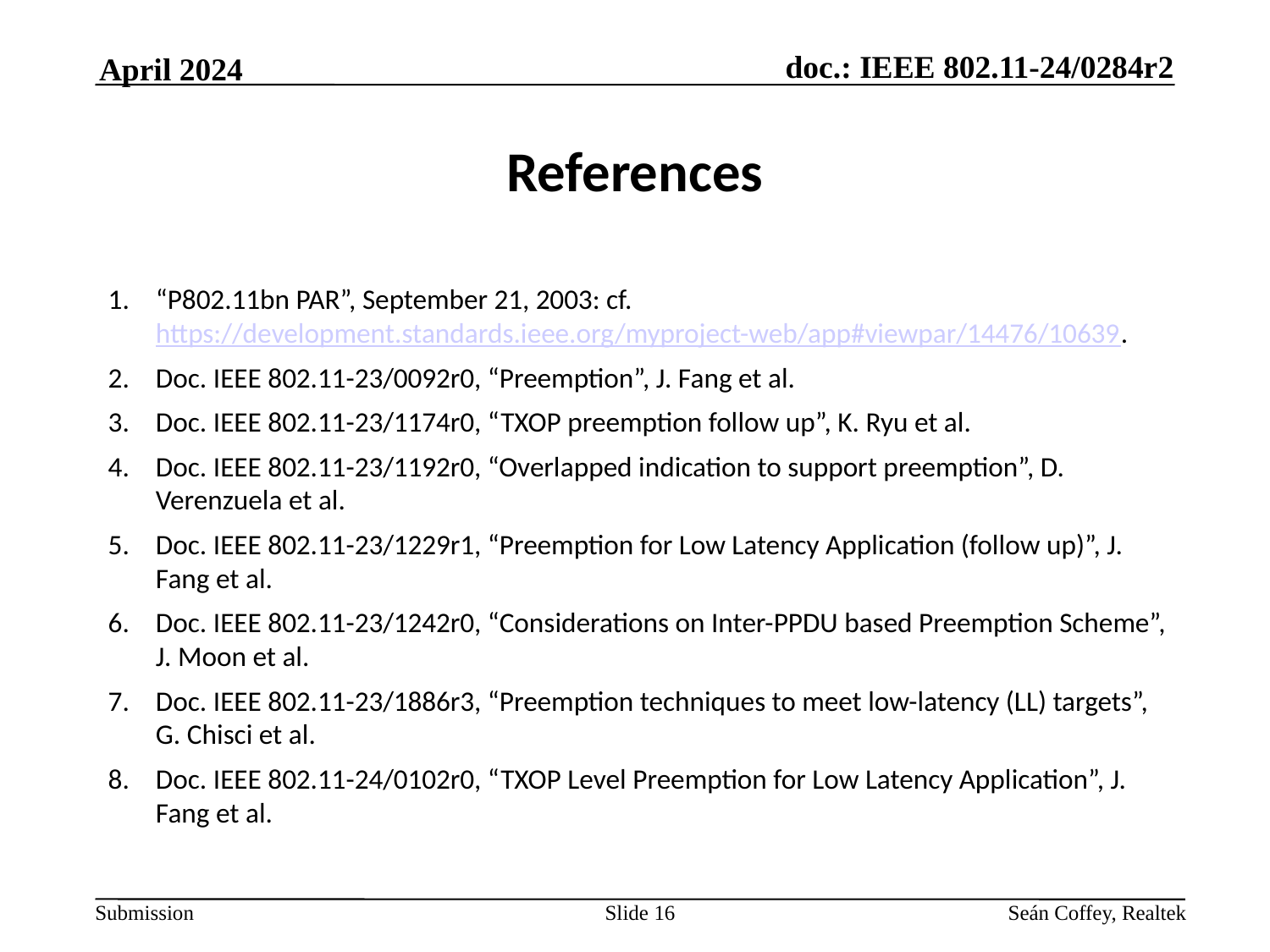

April 2024
# References
“P802.11bn PAR”, September 21, 2003: cf. https://development.standards.ieee.org/myproject-web/app#viewpar/14476/10639.
Doc. IEEE 802.11-23/0092r0, “Preemption”, J. Fang et al.
Doc. IEEE 802.11-23/1174r0, “TXOP preemption follow up”, K. Ryu et al.
Doc. IEEE 802.11-23/1192r0, “Overlapped indication to support preemption”, D. Verenzuela et al.
Doc. IEEE 802.11-23/1229r1, “Preemption for Low Latency Application (follow up)”, J. Fang et al.
Doc. IEEE 802.11-23/1242r0, “Considerations on Inter-PPDU based Preemption Scheme”, J. Moon et al.
Doc. IEEE 802.11-23/1886r3, “Preemption techniques to meet low-latency (LL) targets”, G. Chisci et al.
Doc. IEEE 802.11-24/0102r0, “TXOP Level Preemption for Low Latency Application”, J. Fang et al.

Slide 16
Seán Coffey, Realtek